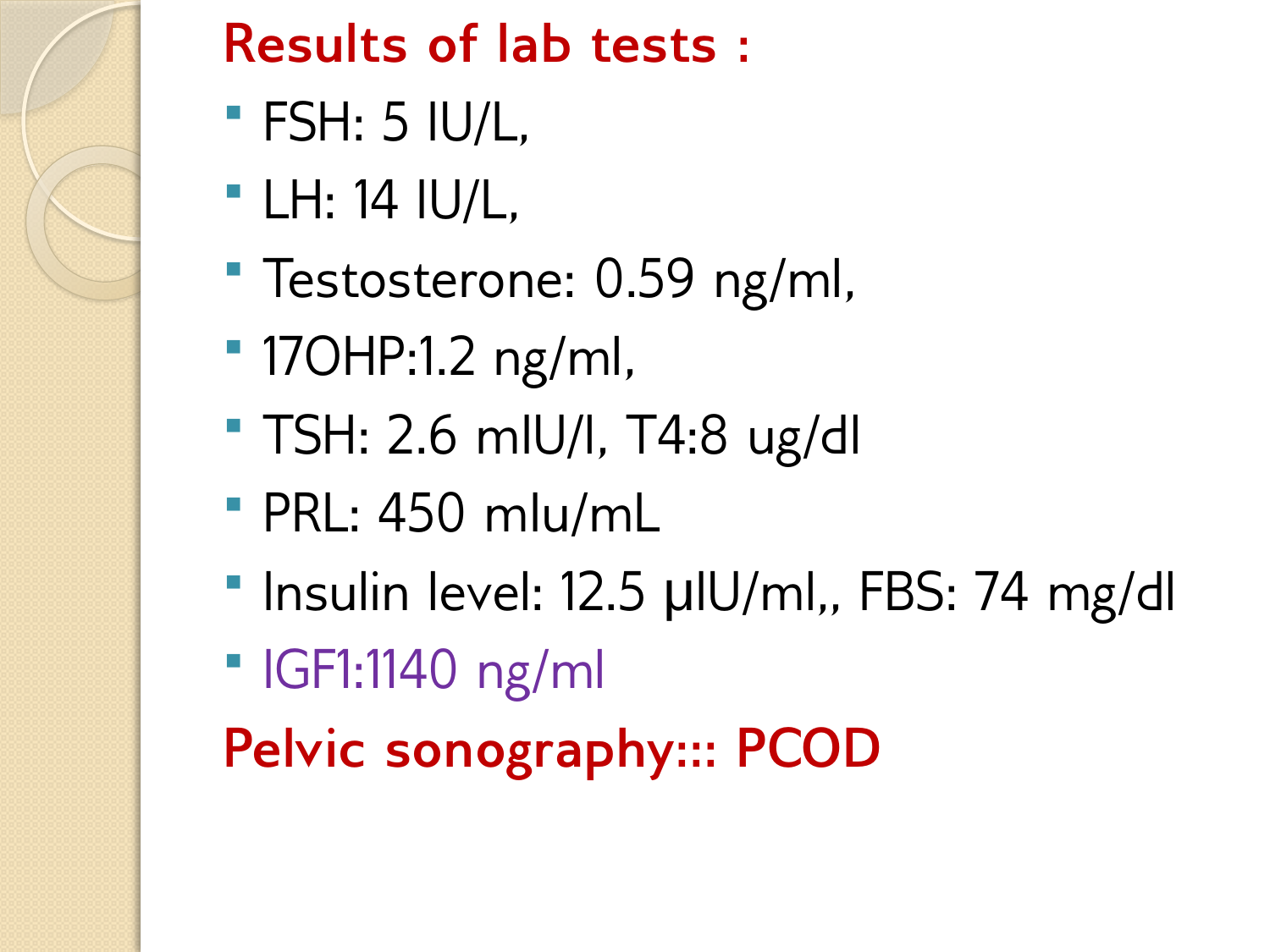

Results of lab tests :
FSH: 5 IU/L,
LH: 14 IU/L,
Testosterone: 0.59 ng/ml,
17OHP:1.2 ng/ml,
TSH: 2.6 mIU/l, T4:8 ug/dl
PRL: 450 mIu/mL
Insulin level: 12.5 μIU/ml,, FBS: 74 mg/dl
IGF1:1140 ng/ml
Pelvic sonography::: PCOD
#